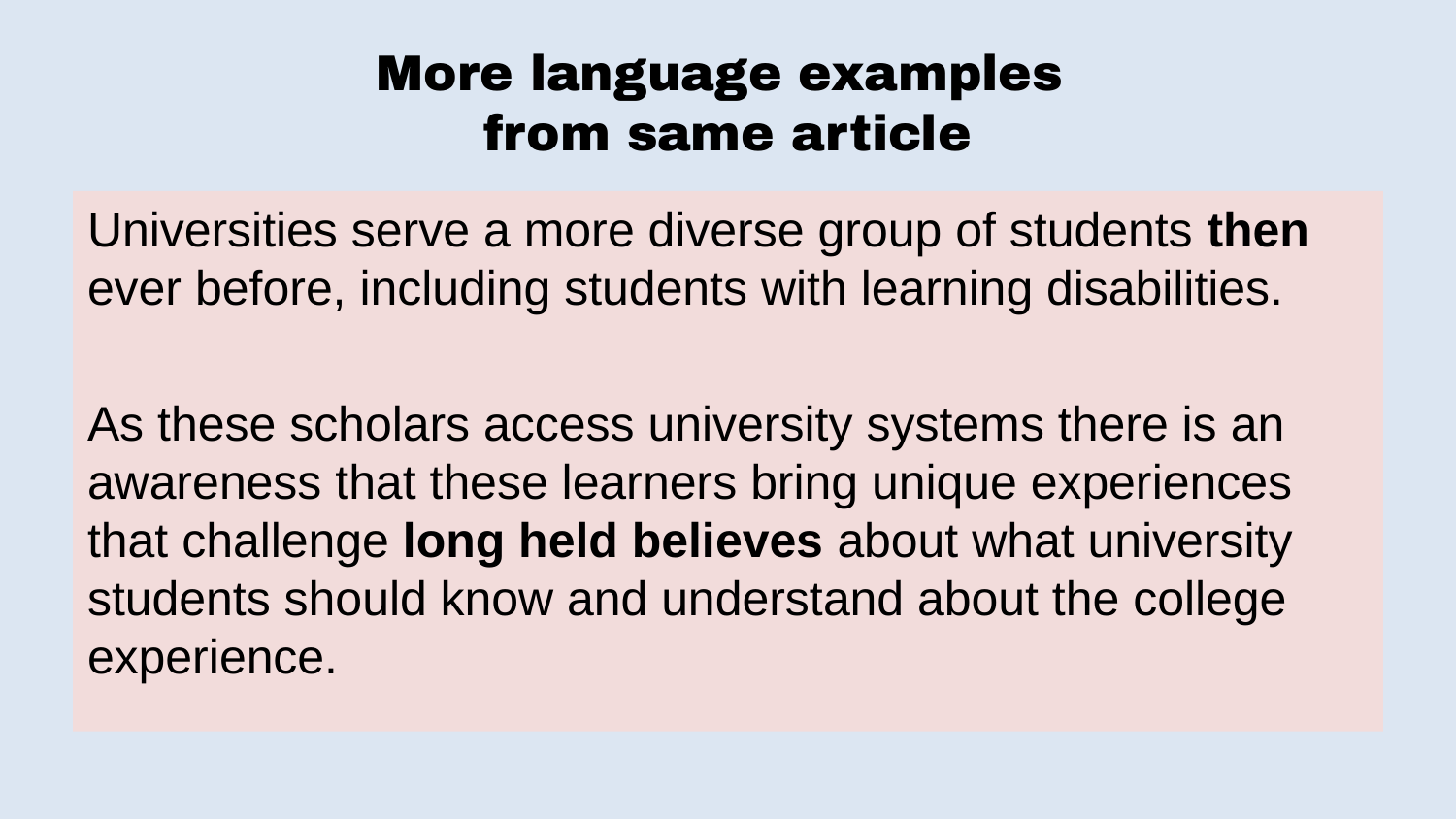

# More language examples from same article
Universities serve a more diverse group of students then ever before, including students with learning disabilities.

As these scholars access university systems there is an awareness that these learners bring unique experiences that challenge long held believes about what university students should know and understand about the college experience.